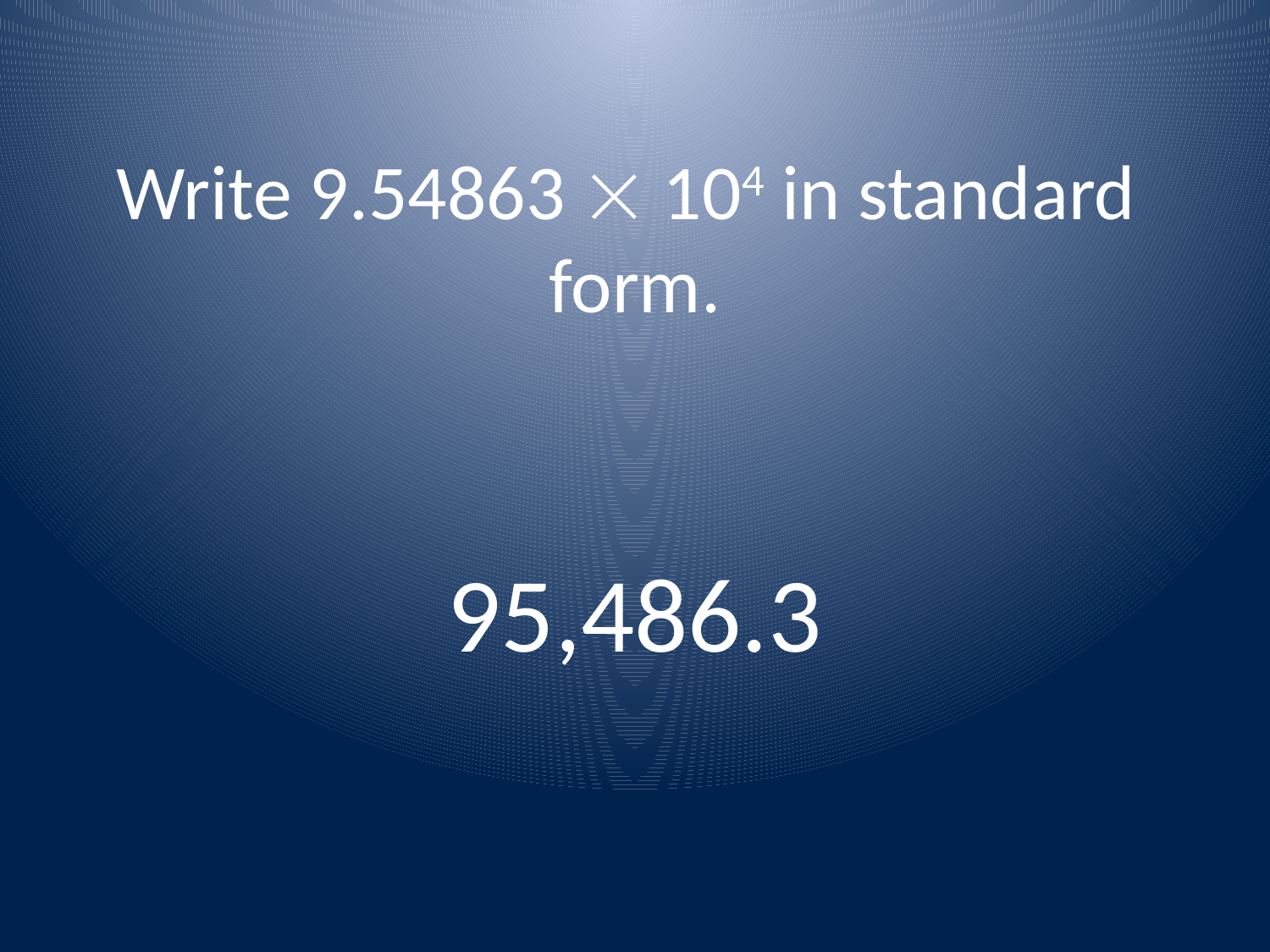

# Write 9.54863 × 104 in standard form.
95,486.3